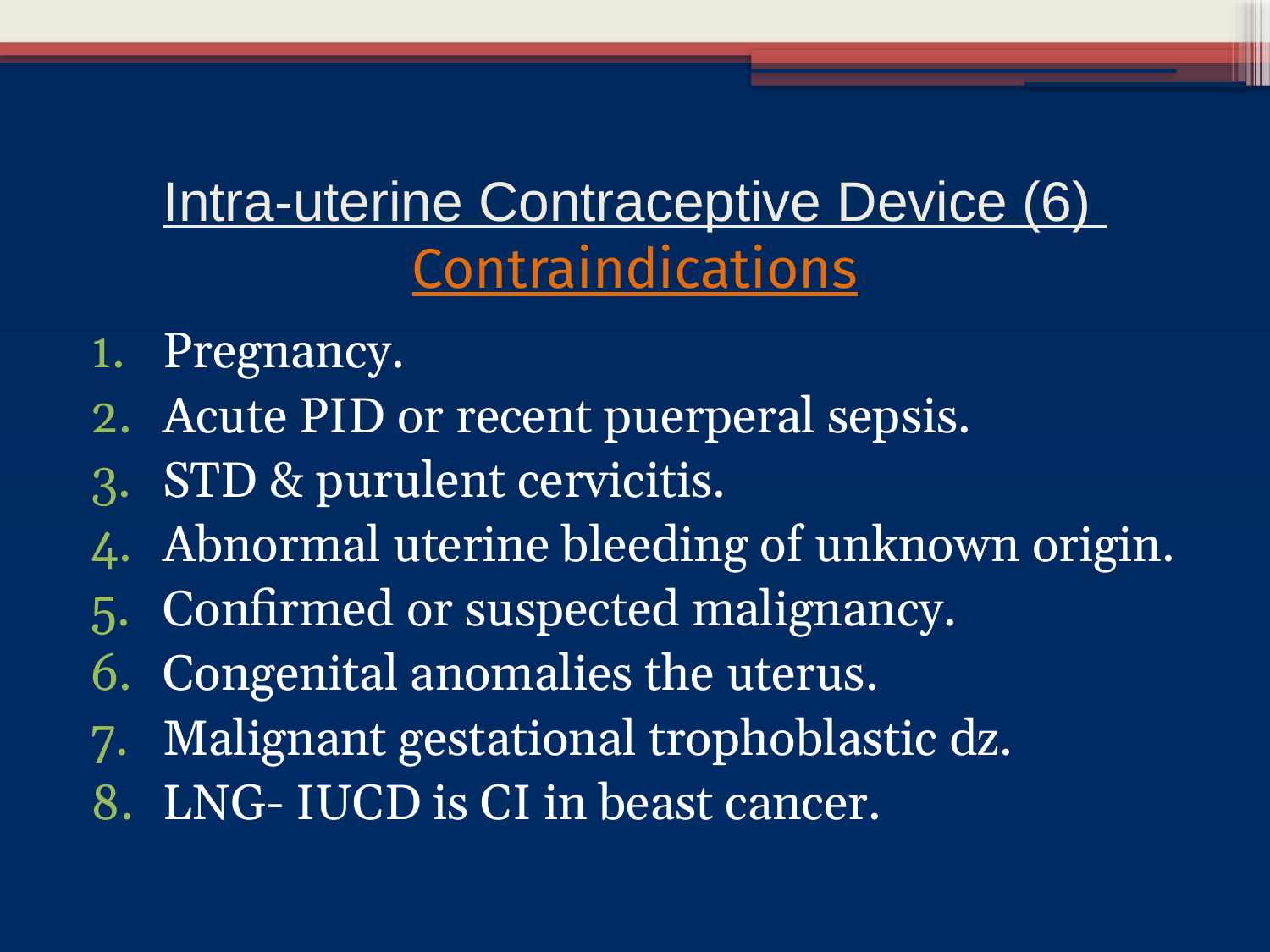

# Intra-uterine Contraceptive Device (6) Contraindications
Pregnancy.
Acute PID or recent puerperal sepsis.
STD & purulent cervicitis.
Abnormal uterine bleeding of unknown origin.
Confirmed or suspected malignancy.
Congenital anomalies the uterus.
Malignant gestational trophoblastic dz.
LNG- IUCD is CI in beast cancer.